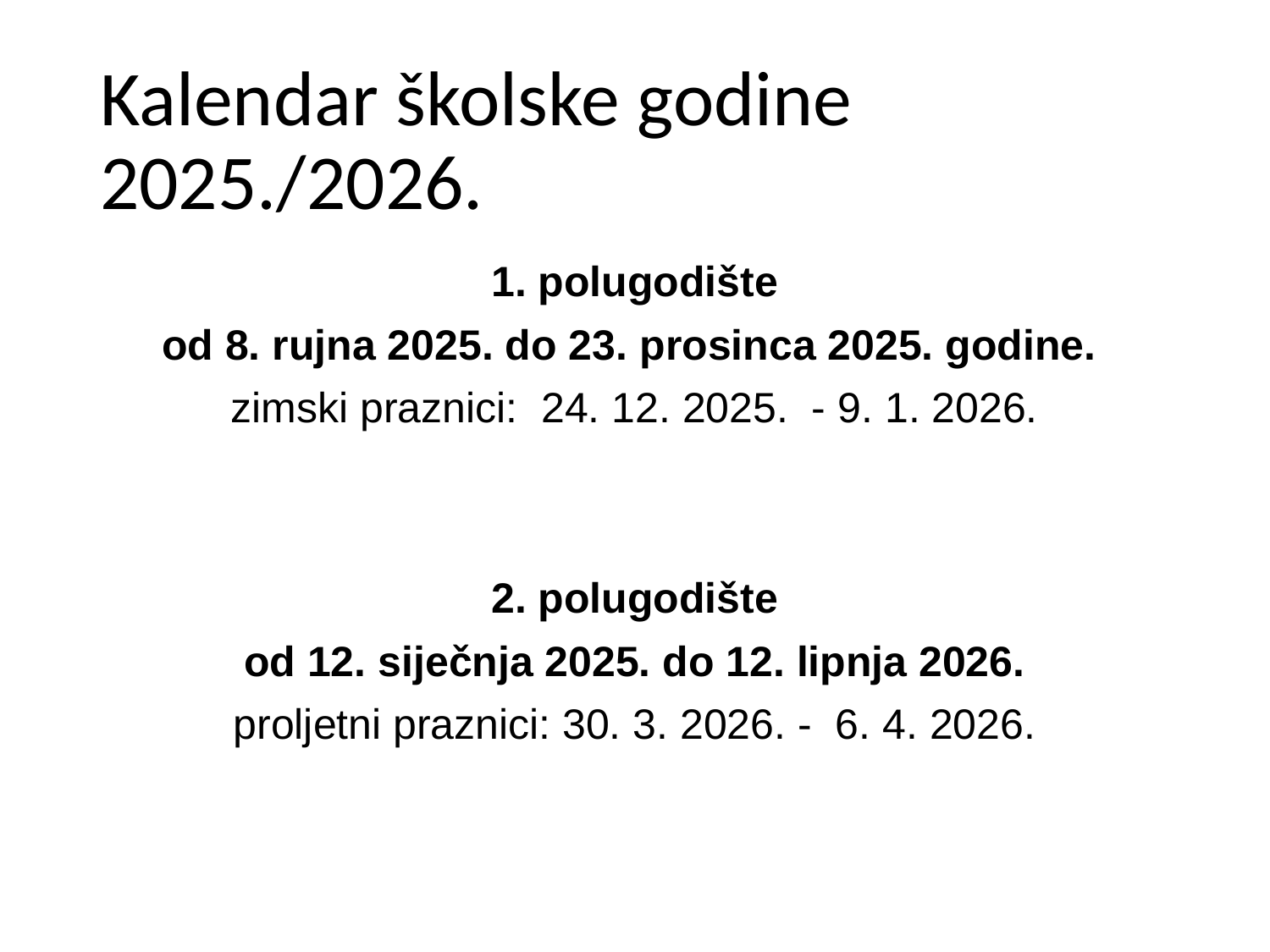

# Kalendar školske godine 2025./2026.
1. polugodište
od 8. rujna 2025. do 23. prosinca 2025. godine.
zimski praznici:  24. 12. 2025.  - 9. 1. 2026.

 2. polugodište
od 12. siječnja 2025. do 12. lipnja 2026.
proljetni praznici: 30. 3. 2026. -  6. 4. 2026.